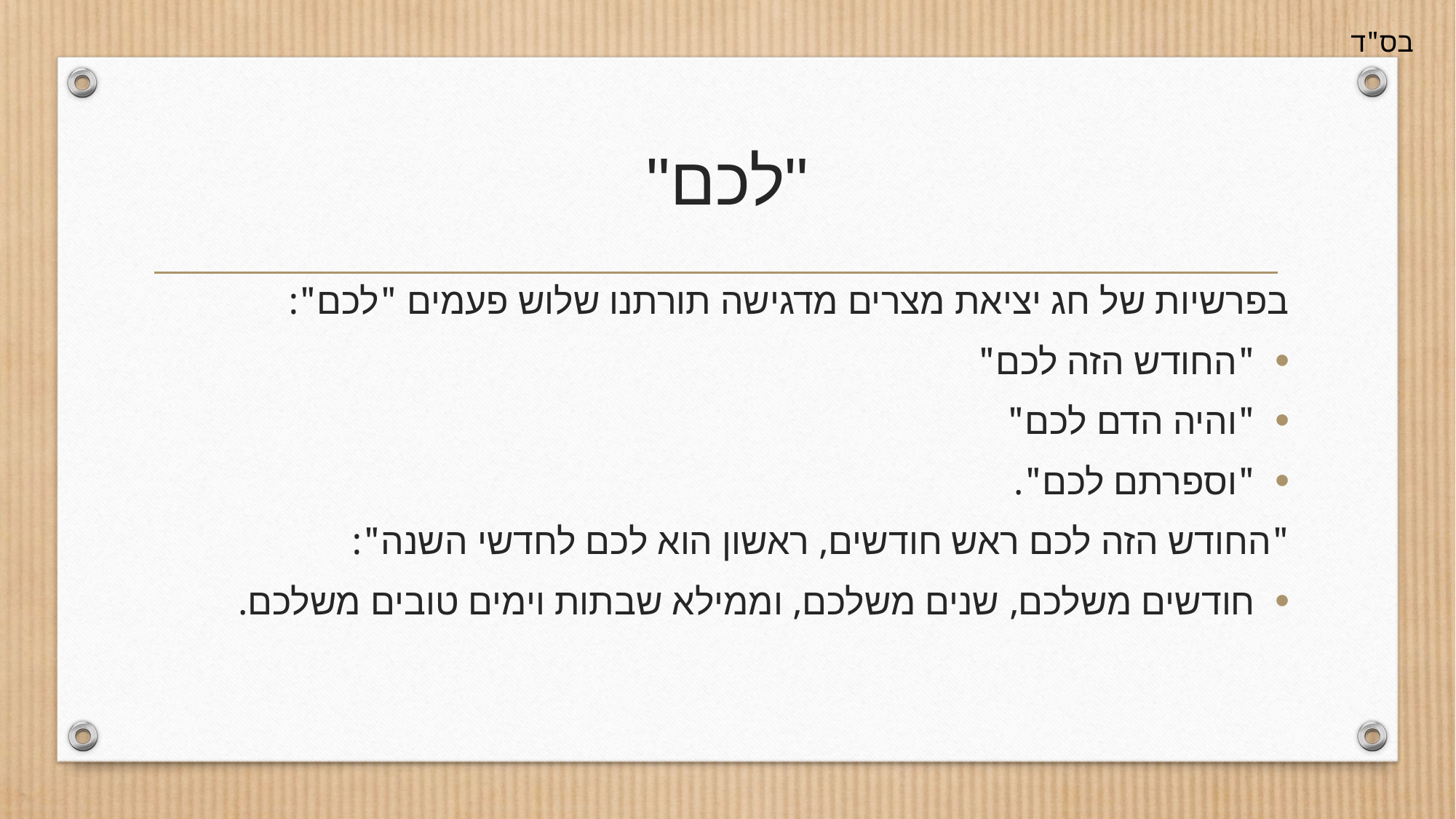

# "לכם"
בפרשיות של חג יציאת מצרים מדגישה תורתנו שלוש פעמים "לכם":
"החודש הזה לכם"
"והיה הדם לכם"
"וספרתם לכם".
"החודש הזה לכם ראש חודשים, ראשון הוא לכם לחדשי השנה":
חודשים משלכם, שנים משלכם, וממילא שבתות וימים טובים משלכם.